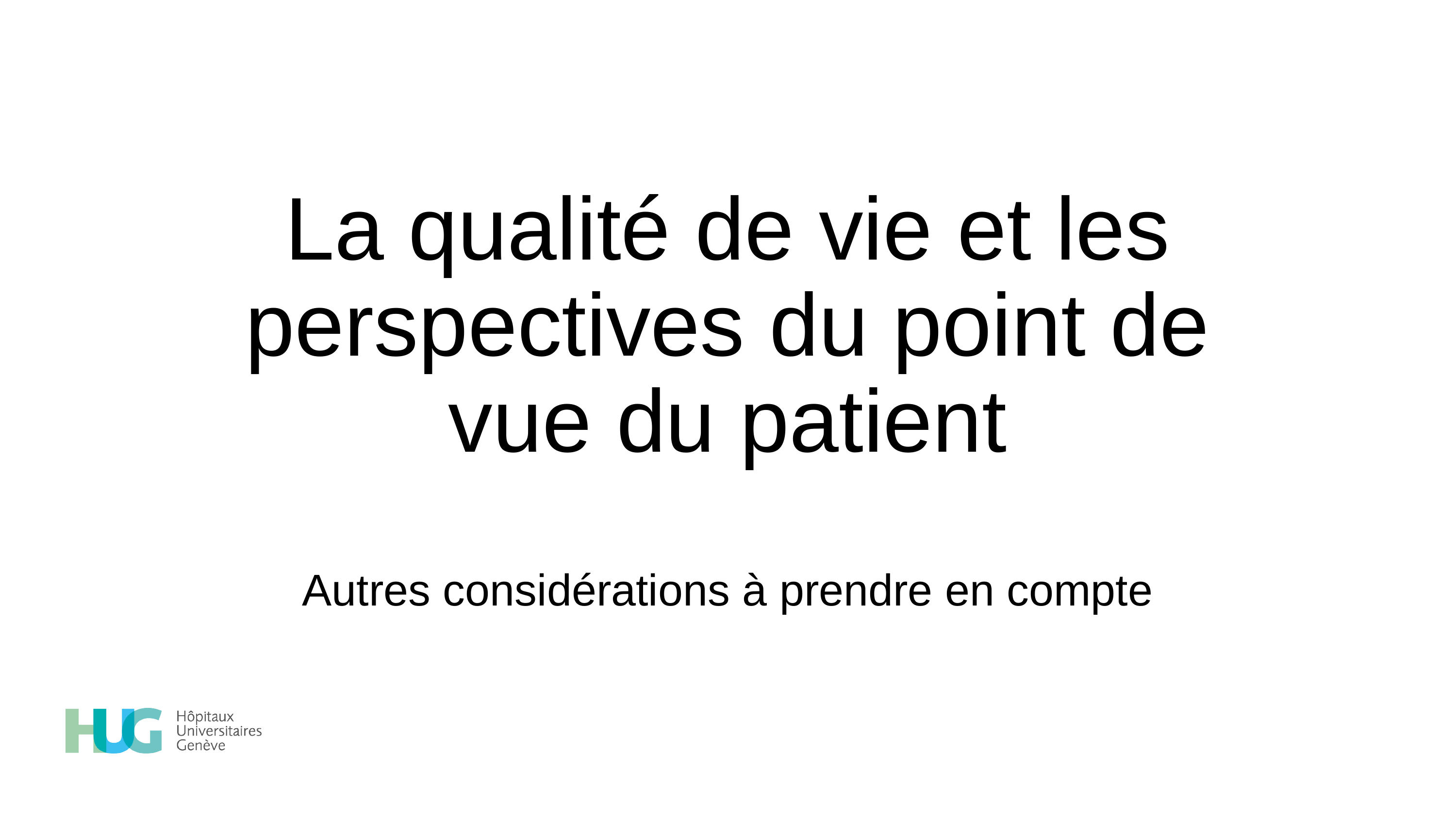

# La qualité de vie et les perspectives du point de vue du patient Autres considérations à prendre en compte